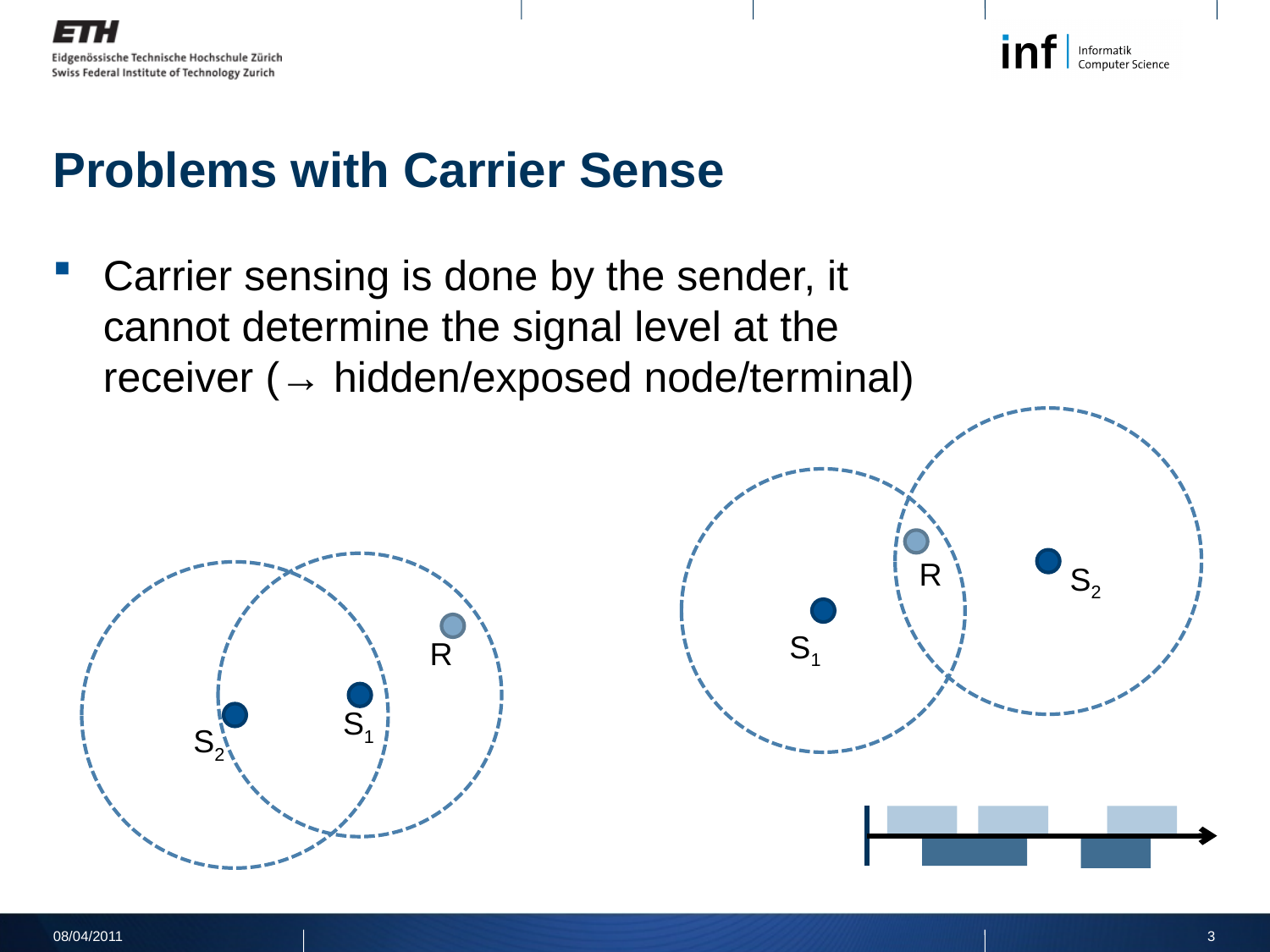

# Problems with Carrier Sense
Carrier sensing is done by the sender, it cannot determine the signal level at the receiver (→ hidden/exposed node/terminal)

R

S2

S1
R

S1

S2

08/04/2011
3